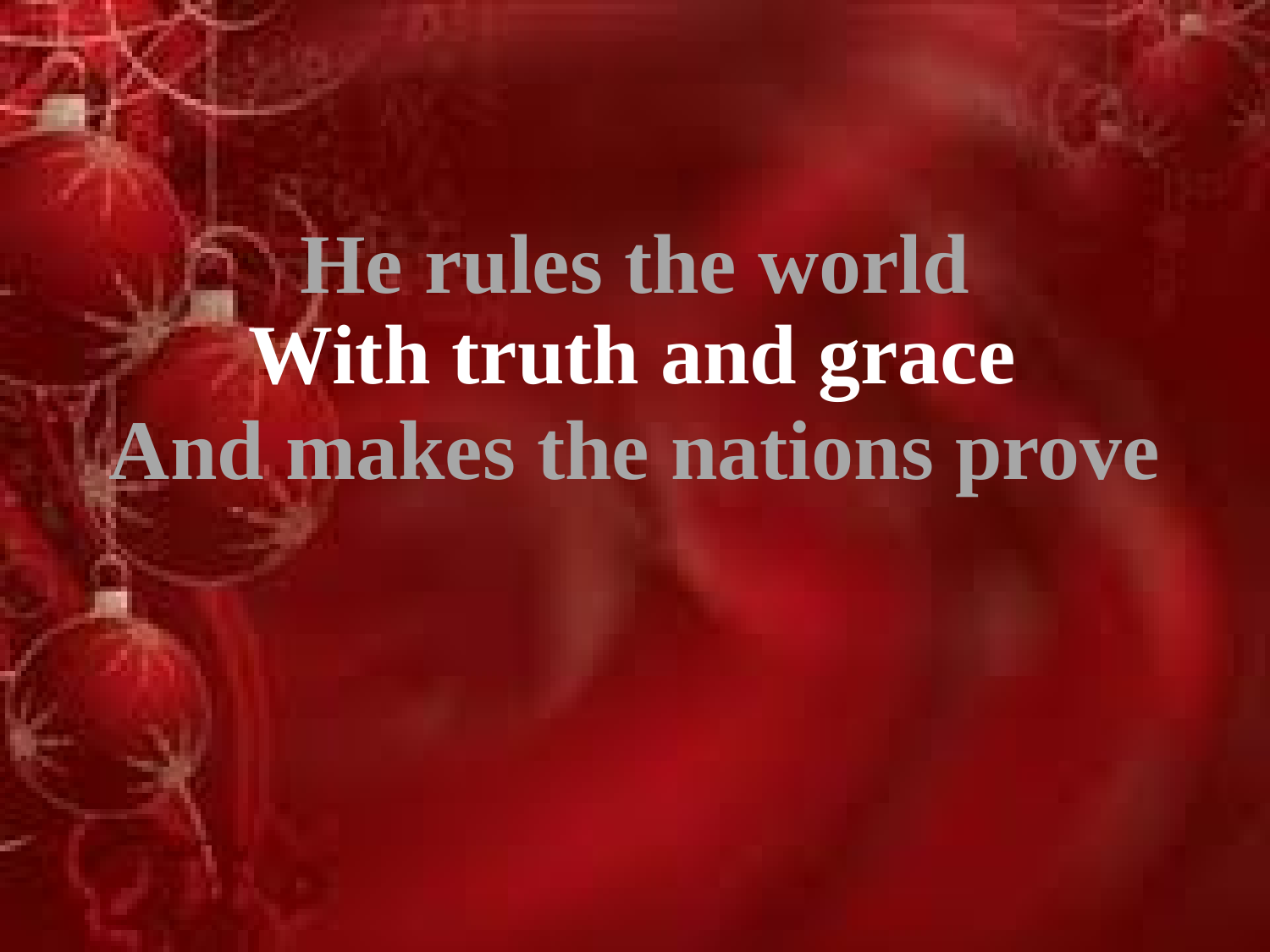

He rules the world
With truth and grace
And makes the nations prove